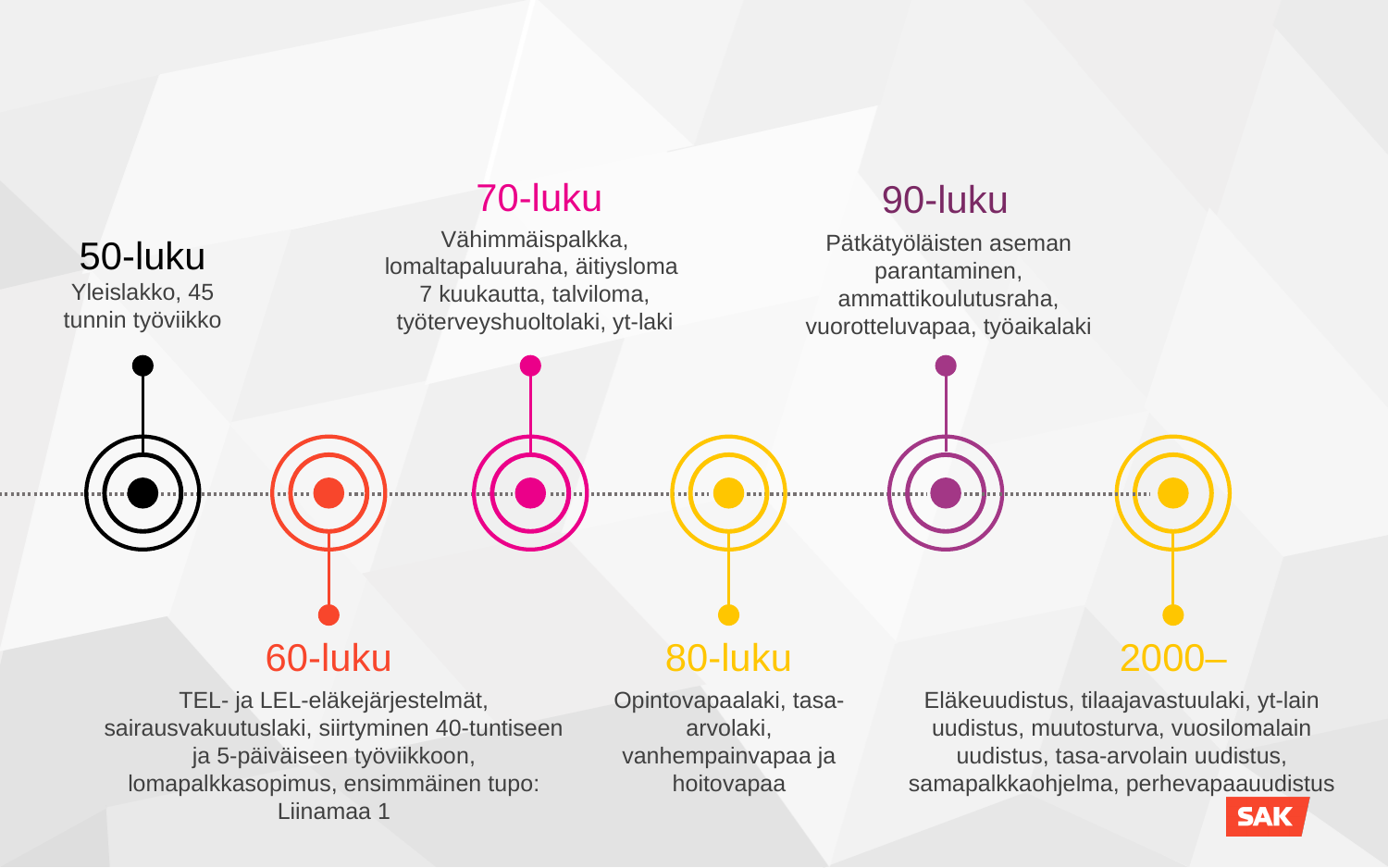

70-luku
90-luku
Vähimmäispalkka, lomaltapaluuraha, äitiysloma
7 kuukautta, talviloma, työterveyshuoltolaki, yt-laki
Pätkätyöläisten aseman parantaminen, ammattikoulutusraha, vuorotteluvapaa, työaikalaki
50-luku
Yleislakko, 45 tunnin työviikko

60-luku
80-luku
2000–
TEL- ja LEL-eläkejärjestelmät, sairausvakuutuslaki, siirtyminen 40-tuntiseen ja 5-päiväiseen työviikkoon, lomapalkkasopimus, ensimmäinen tupo: Liinamaa 1
Opintovapaalaki, tasa-arvolaki, vanhempainvapaa ja hoitovapaa
Eläkeuudistus, tilaajavastuulaki, yt-lain uudistus, muutosturva, vuosilomalain uudistus, tasa-arvolain uudistus, samapalkkaohjelma, perhevapaauudistus